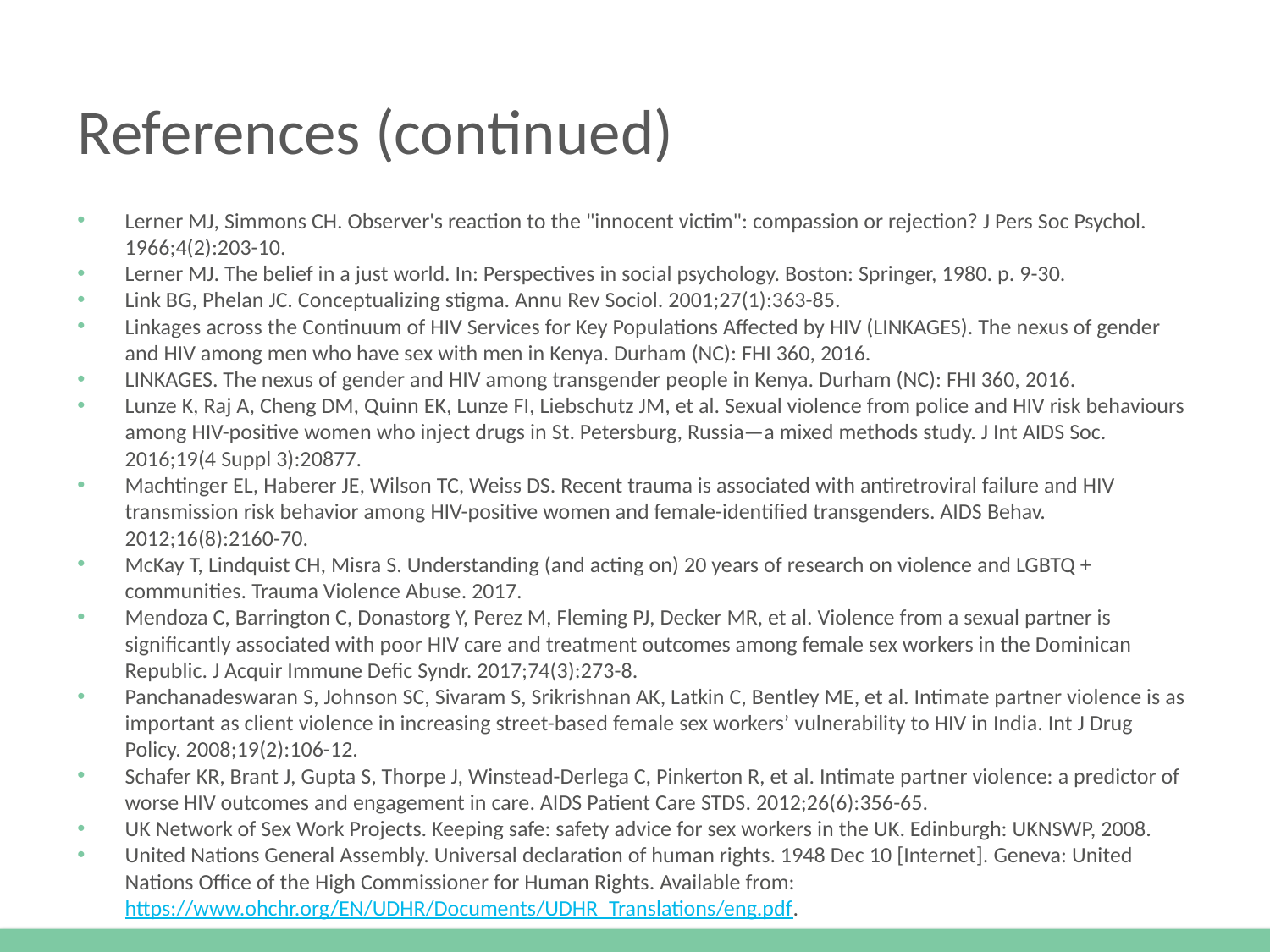

# References (continued)
Lerner MJ, Simmons CH. Observer's reaction to the "innocent victim": compassion or rejection? J Pers Soc Psychol. 1966;4(2):203-10.
Lerner MJ. The belief in a just world. In: Perspectives in social psychology. Boston: Springer, 1980. p. 9-30.
Link BG, Phelan JC. Conceptualizing stigma. Annu Rev Sociol. 2001;27(1):363-85.
Linkages across the Continuum of HIV Services for Key Populations Affected by HIV (LINKAGES). The nexus of gender and HIV among men who have sex with men in Kenya. Durham (NC): FHI 360, 2016.
LINKAGES. The nexus of gender and HIV among transgender people in Kenya. Durham (NC): FHI 360, 2016.
Lunze K, Raj A, Cheng DM, Quinn EK, Lunze FI, Liebschutz JM, et al. Sexual violence from police and HIV risk behaviours among HIV-positive women who inject drugs in St. Petersburg, Russia—a mixed methods study. J Int AIDS Soc. 2016;19(4 Suppl 3):20877.
Machtinger EL, Haberer JE, Wilson TC, Weiss DS. Recent trauma is associated with antiretroviral failure and HIV transmission risk behavior among HIV-positive women and female-identified transgenders. AIDS Behav. 2012;16(8):2160-70.
McKay T, Lindquist CH, Misra S. Understanding (and acting on) 20 years of research on violence and LGBTQ + communities. Trauma Violence Abuse. 2017.
Mendoza C, Barrington C, Donastorg Y, Perez M, Fleming PJ, Decker MR, et al. Violence from a sexual partner is significantly associated with poor HIV care and treatment outcomes among female sex workers in the Dominican Republic. J Acquir Immune Defic Syndr. 2017;74(3):273-8.
Panchanadeswaran S, Johnson SC, Sivaram S, Srikrishnan AK, Latkin C, Bentley ME, et al. Intimate partner violence is as important as client violence in increasing street-based female sex workers’ vulnerability to HIV in India. Int J Drug Policy. 2008;19(2):106-12.
Schafer KR, Brant J, Gupta S, Thorpe J, Winstead-Derlega C, Pinkerton R, et al. Intimate partner violence: a predictor of worse HIV outcomes and engagement in care. AIDS Patient Care STDS. 2012;26(6):356-65.
UK Network of Sex Work Projects. Keeping safe: safety advice for sex workers in the UK. Edinburgh: UKNSWP, 2008.
United Nations General Assembly. Universal declaration of human rights. 1948 Dec 10 [Internet]. Geneva: United Nations Office of the High Commissioner for Human Rights. Available from: https://www.ohchr.org/EN/UDHR/Documents/UDHR_Translations/eng.pdf.